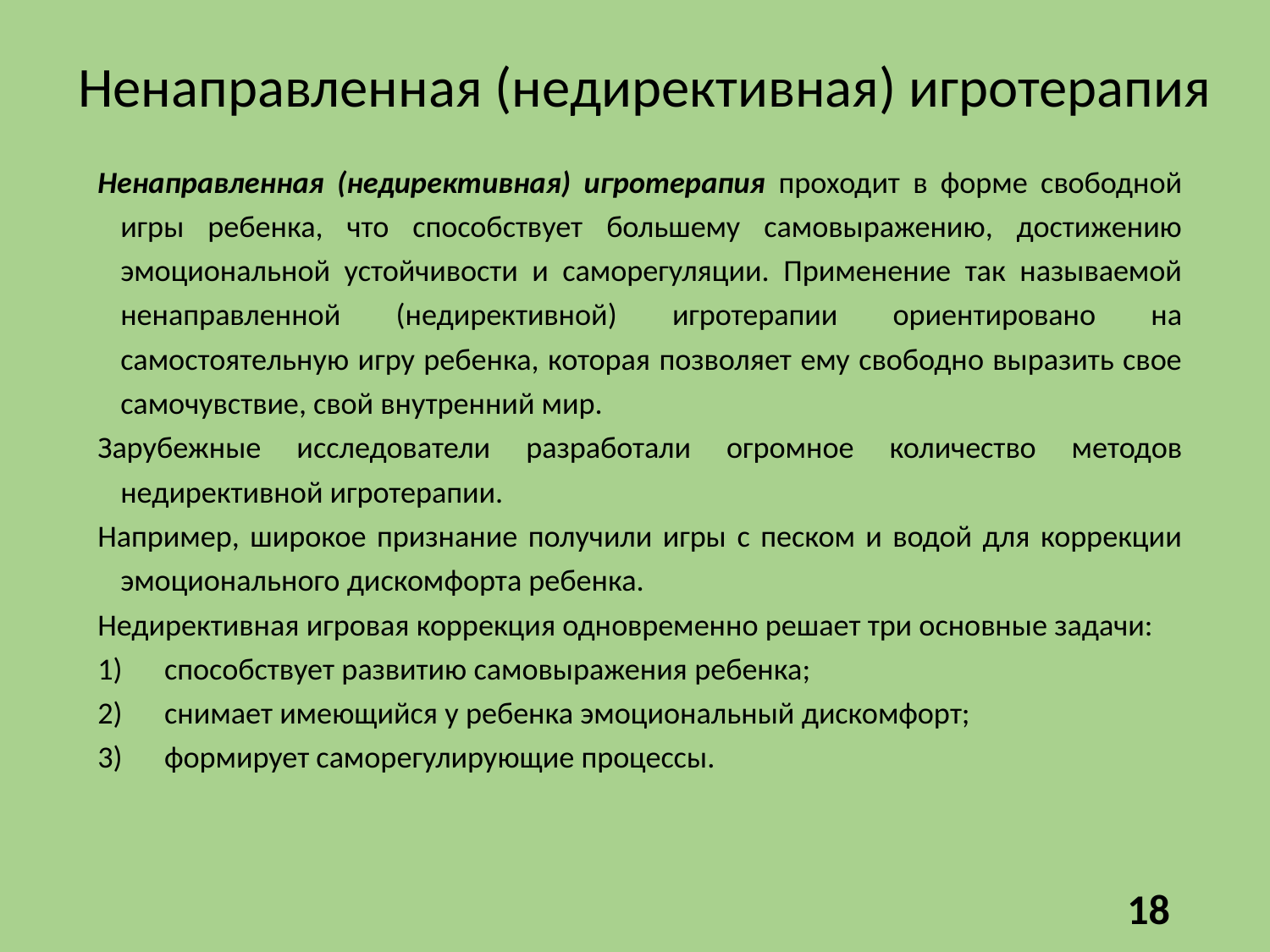

# Ненаправленная (недирективная) игротерапия
Ненаправленная (недирективная) игротерапия проходит в форме свободной игры ребенка, что способствует большему самовыражению, достижению эмоциональной устойчивости и саморегуляции. Применение так называемой ненаправленной (недирективной) игротерапии ориентировано на самостоятельную игру ребенка, которая позволяет ему свободно выразить свое самочувствие, свой внутренний мир.
Зарубежные исследователи разработали огромное количество методов недирективной игротерапии.
Например, широкое признание получили игры с песком и водой для коррекции эмоционального дискомфорта ребенка.
Недирективная игровая коррекция одновременно решает три основные задачи:
1)      способствует развитию самовыражения ребенка;
2)      снимает имеющийся у ребенка эмоциональный дискомфорт;
3)      формирует саморегулирующие процессы.

18